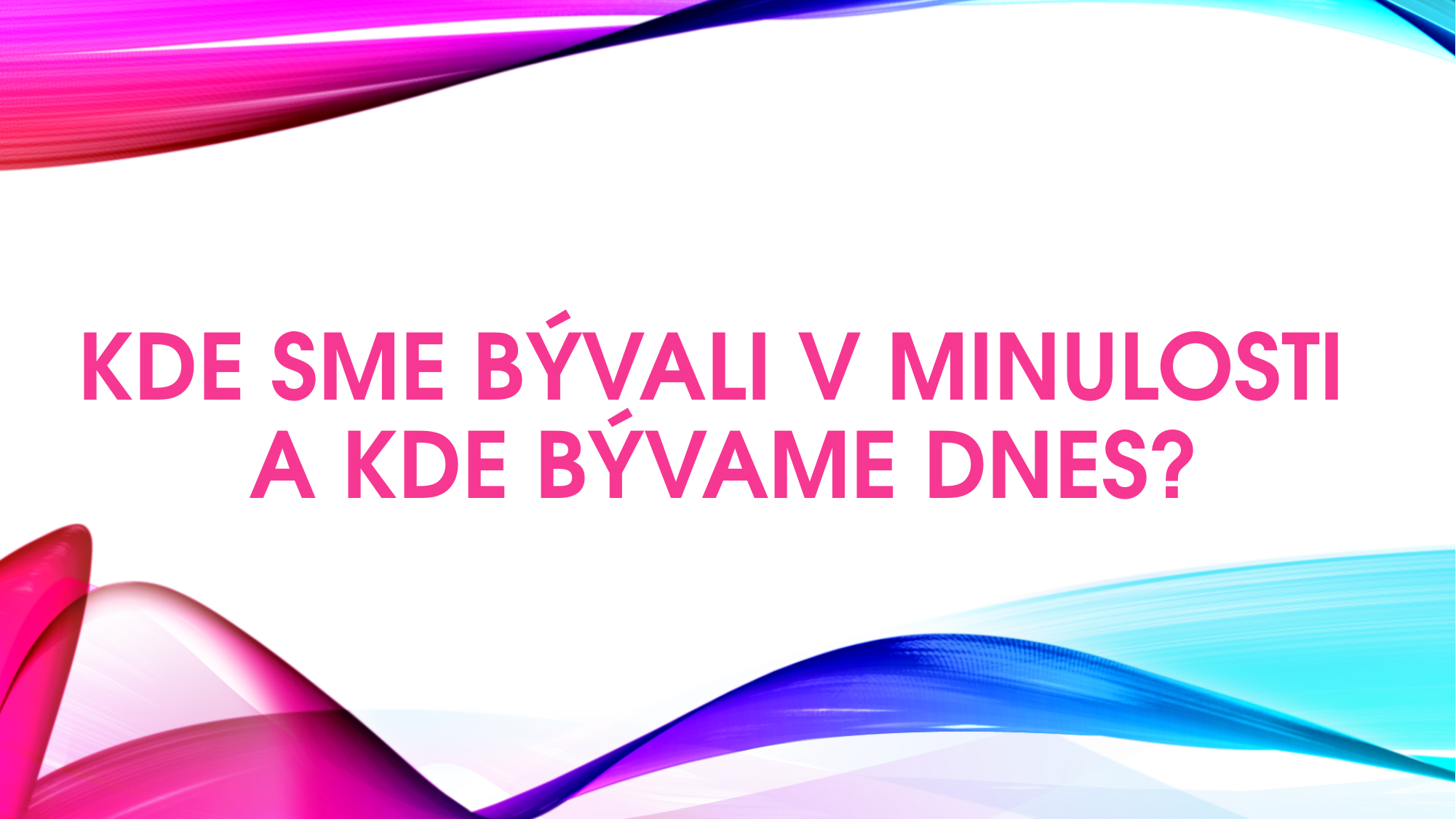

# KDE SME BýVALI V MINULOSTI A KDE BýVAME DNES?